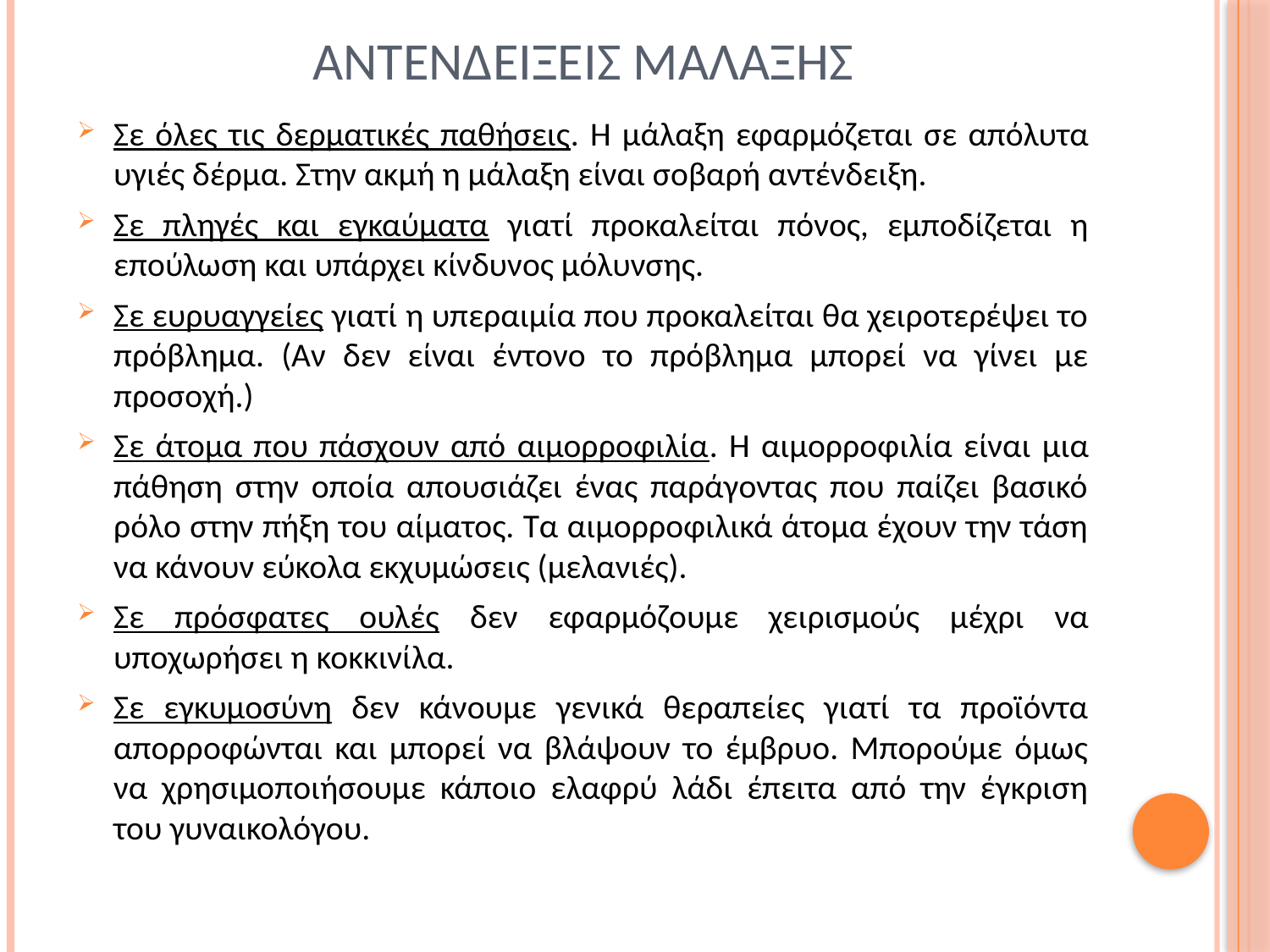

# Αντενδειξεισ μαλαξησ
Σε όλες τις δερματικές παθήσεις. Η μάλαξη εφαρμόζεται σε απόλυτα υγιές δέρμα. Στην ακμή η μάλαξη είναι σοβαρή αντένδειξη.
Σε πληγές και εγκαύματα γιατί προκαλείται πόνος, εμποδίζεται η επούλωση και υπάρχει κίνδυνος μόλυνσης.
Σε ευρυαγγείες γιατί η υπεραιμία που προκαλείται θα χειροτερέψει το πρόβλημα. (Αν δεν είναι έντονο το πρόβλημα μπορεί να γίνει με προσοχή.)
Σε άτομα που πάσχουν από αιμορροφιλία. Η αιμορροφιλία είναι μια πάθηση στην οποία απουσιάζει ένας παράγοντας που παίζει βασικό ρόλο στην πήξη του αίματος. Τα αιμορροφιλικά άτομα έχουν την τάση να κάνουν εύκολα εκχυμώσεις (μελανιές).
Σε πρόσφατες ουλές δεν εφαρμόζουμε χειρισμούς μέχρι να υποχωρήσει η κοκκινίλα.
Σε εγκυμοσύνη δεν κάνουμε γενικά θεραπείες γιατί τα προϊόντα απορροφώνται και μπορεί να βλάψουν το έμβρυο. Μπορούμε όμως να χρησιμοποιήσουμε κάποιο ελαφρύ λάδι έπειτα από την έγκριση του γυναικολόγου.